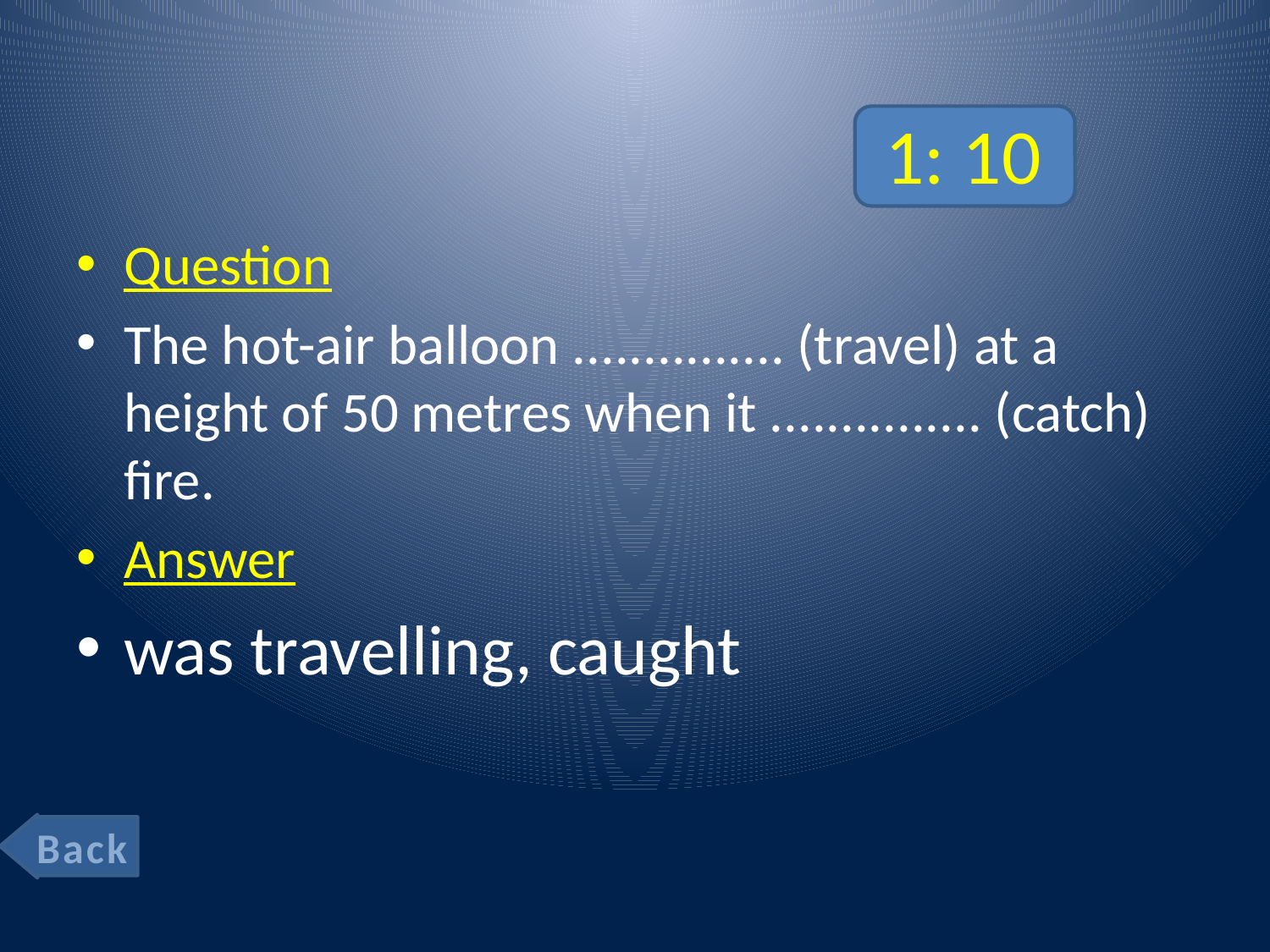

# 1: 10

Question
The hot-air balloon ............... (travel) at a height of 50 metres when it ............... (catch) fire.
Answer
was travelling, caught

Back